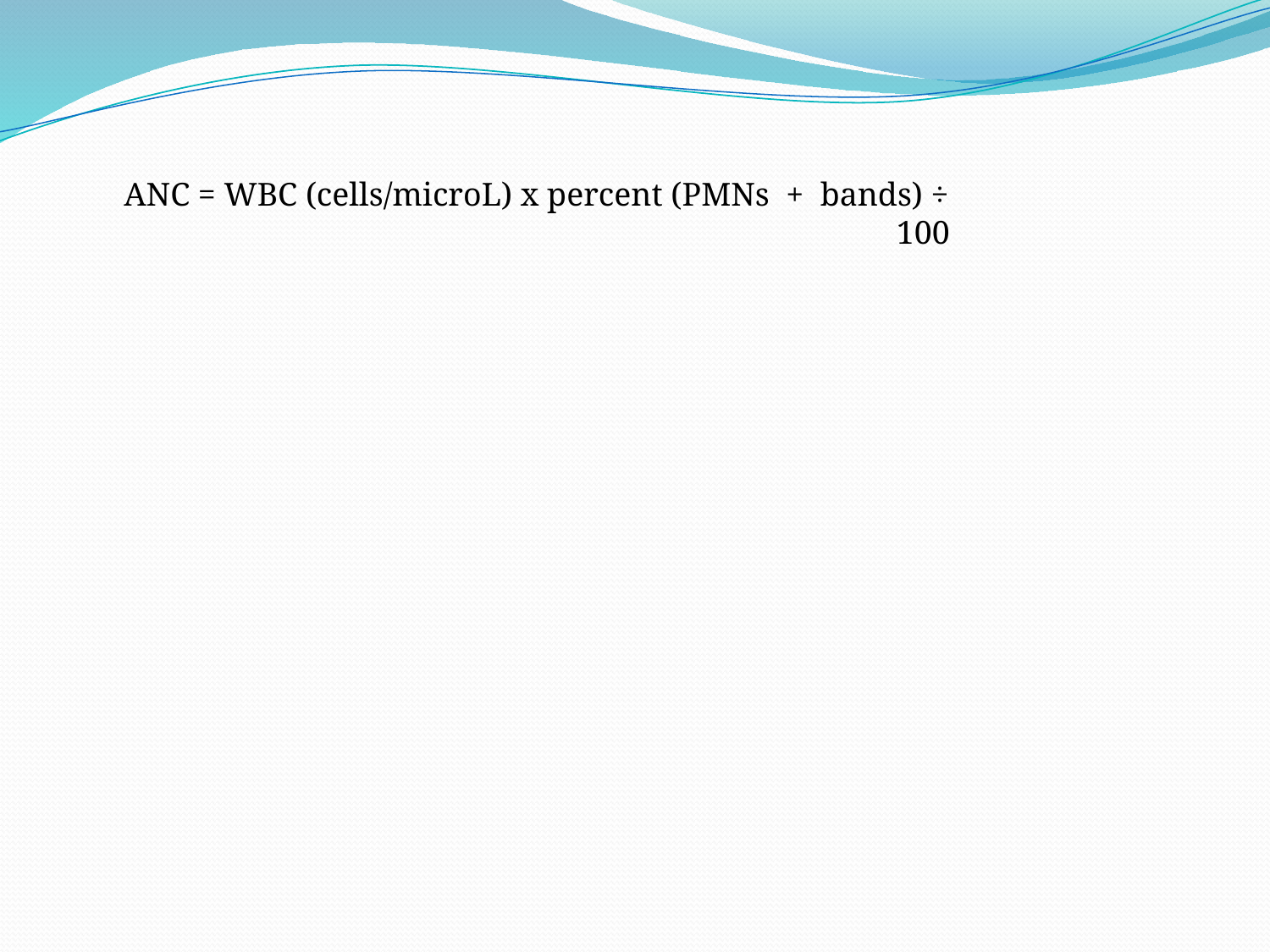

ANC = WBC (cells/microL) x percent (PMNs  +  bands) ÷ 100